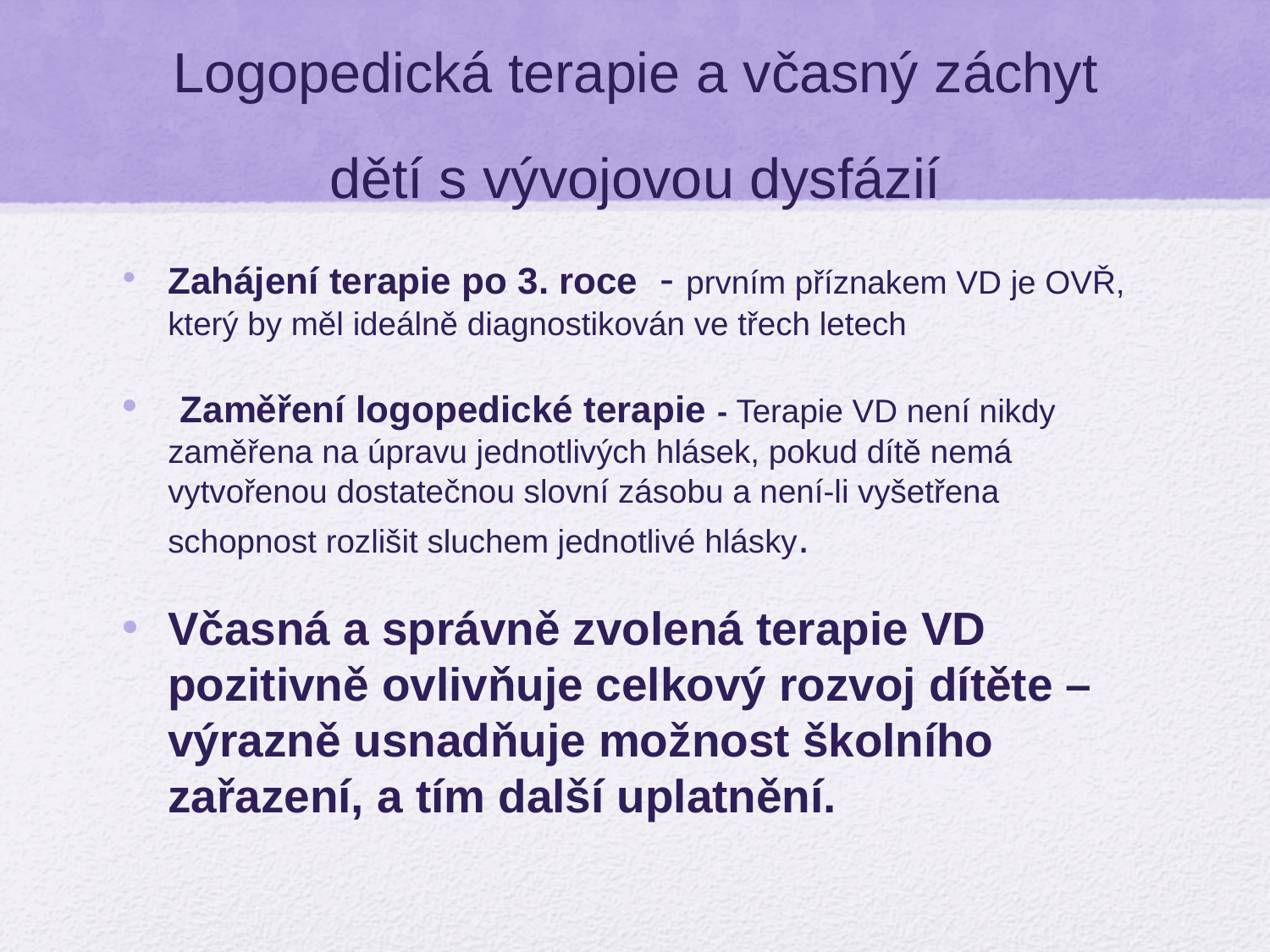

# Logopedická terapie a včasný záchyt dětí s vývojovou dysfázií
Zahájení terapie po 3. roce  - prvním příznakem VD je OVŘ, který by měl ideálně diagnostikován ve třech letech
 Zaměření logopedické terapie - Terapie VD není nikdy zaměřena na úpravu jednotlivých hlásek, pokud dítě nemá vytvořenou dostatečnou slovní zásobu a není-li vyšetřena schopnost rozlišit sluchem jednotlivé hlásky.
Včasná a správně zvolená terapie VD pozitivně ovlivňuje celkový rozvoj dítěte – výrazně usnadňuje možnost školního zařazení, a tím další uplatnění.